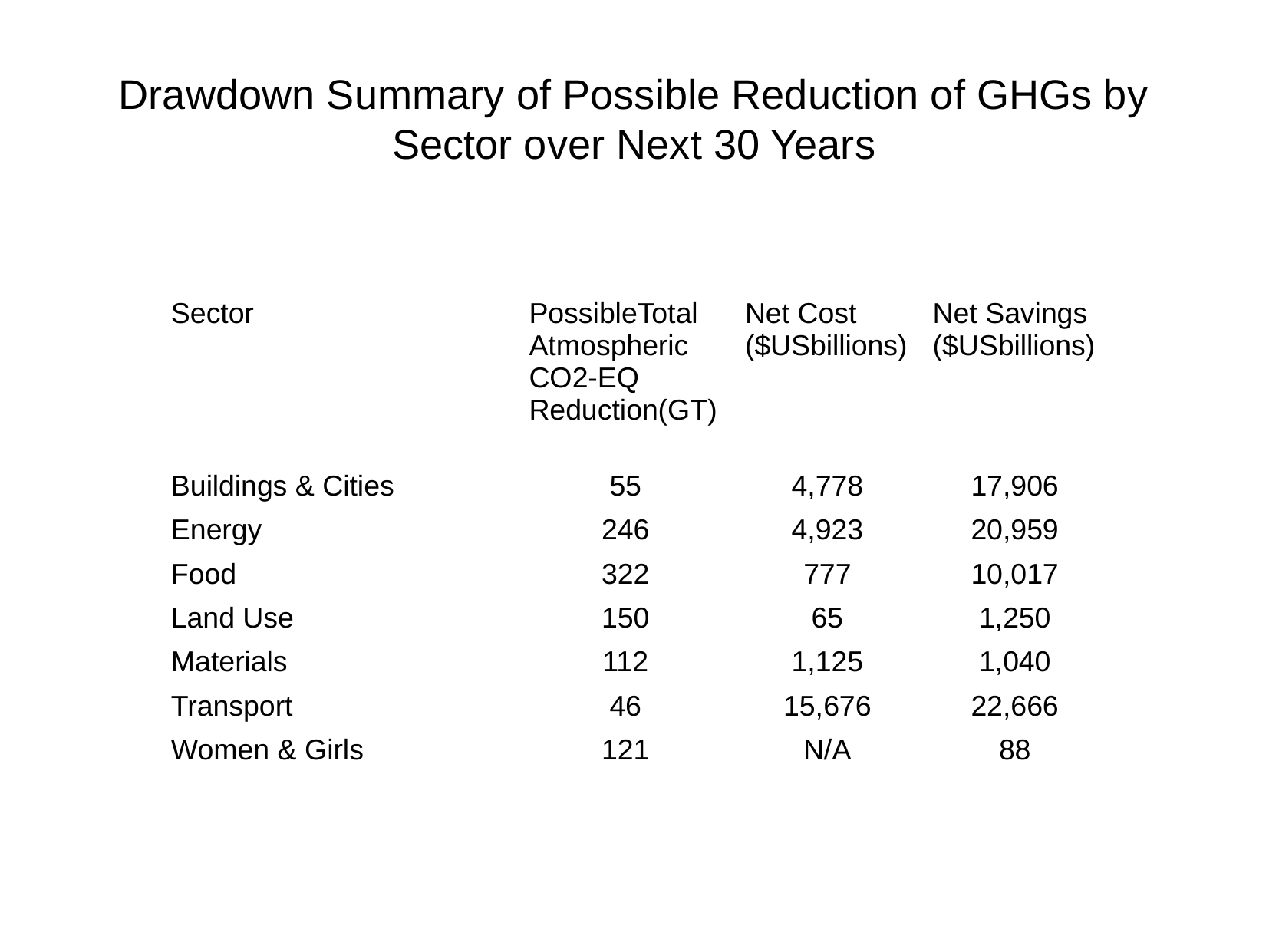

Drawdown Summary of Possible Reduction of GHGs by Sector over Next 30 Years
| Sector | PossibleTotal Atmospheric CO2-EQ Reduction(GT) | Net Cost ($USbillions) | Net Savings ($USbillions) |
| --- | --- | --- | --- |
| Buildings & Cities | 55 | 4,778 | 17,906 |
| Energy | 246 | 4,923 | 20,959 |
| Food | 322 | 777 | 10,017 |
| Land Use | 150 | 65 | 1,250 |
| Materials | 112 | 1,125 | 1,040 |
| Transport | 46 | 15,676 | 22,666 |
| Women & Girls | 121 | N/A | 88 |
|  |  |  |  |
|  |  |  |  |
|  |  |  |  |